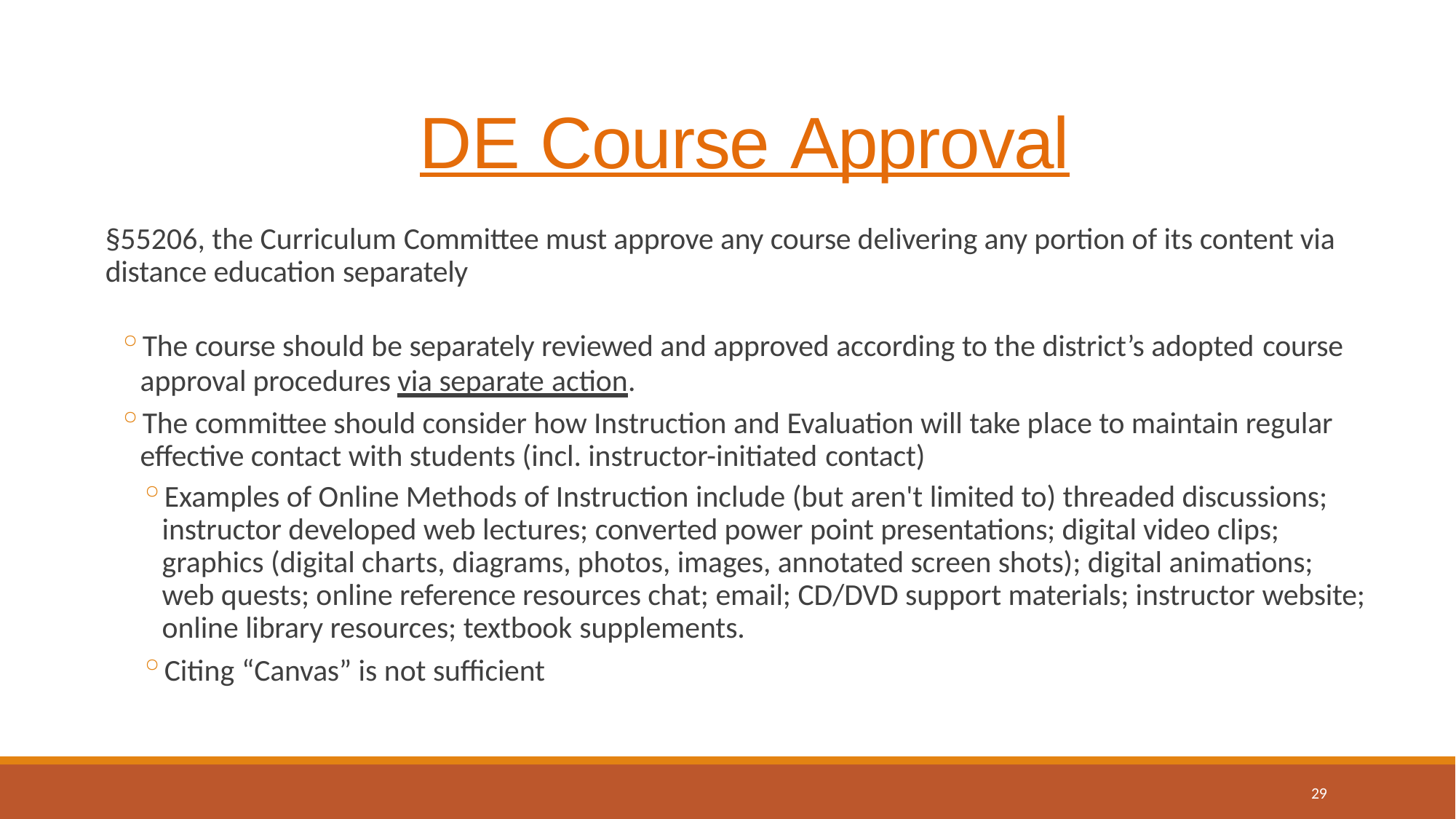

# DE Course Approval
§55206, the Curriculum Committee must approve any course delivering any portion of its content via  distance education separately

The course should be separately reviewed and approved according to the district’s adopted course
approval procedures via separate action.
The committee should consider how Instruction and Evaluation will take place to maintain regular  effective contact with students (incl. instructor-initiated contact)
Examples of Online Methods of Instruction include (but aren't limited to) threaded discussions;  instructor developed web lectures; converted power point presentations; digital video clips;  graphics (digital charts, diagrams, photos, images, annotated screen shots); digital animations;  web quests; online reference resources chat; email; CD/DVD support materials; instructor website;  online library resources; textbook supplements.
Citing “Canvas” is not sufficient
29